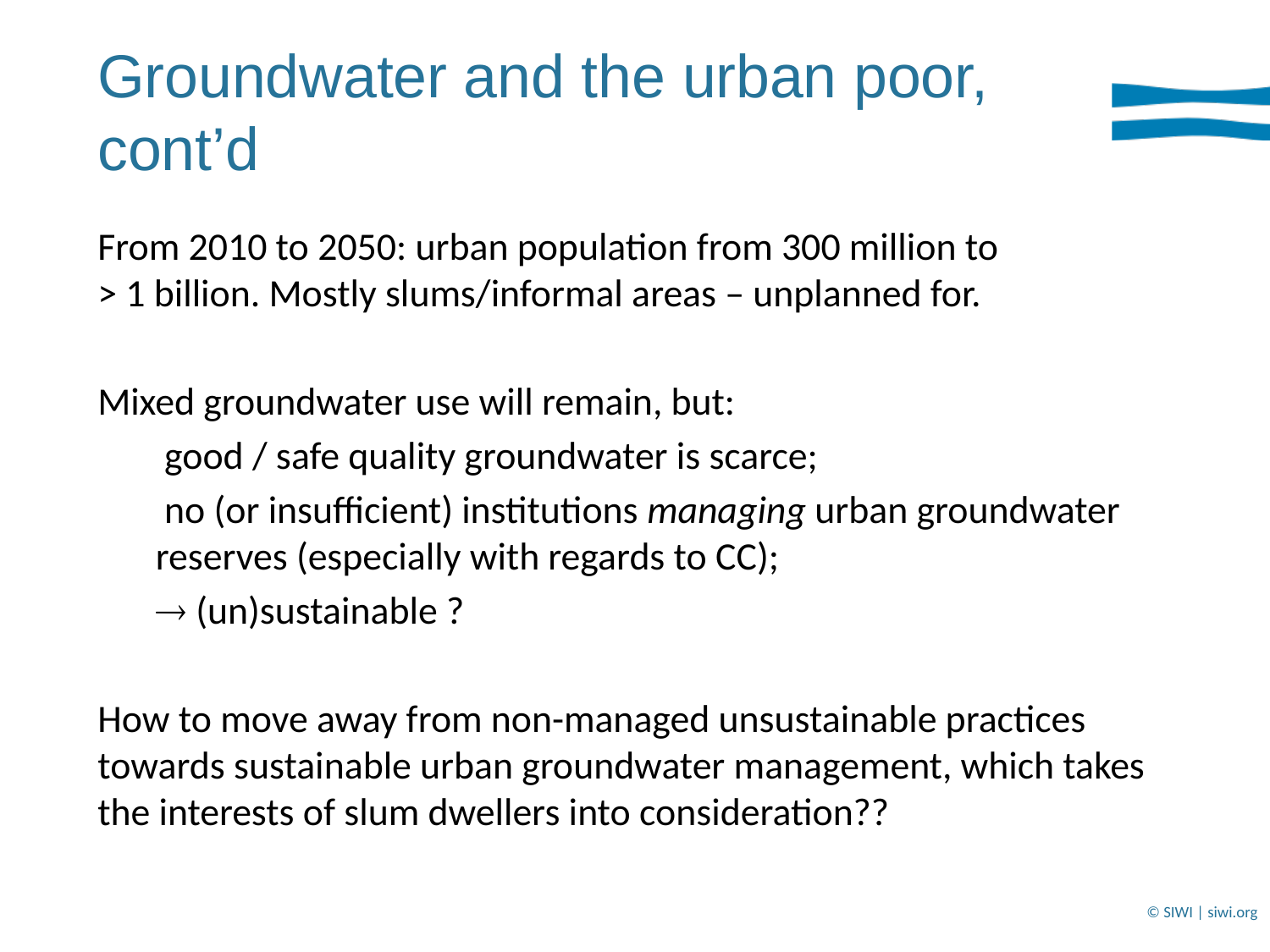

# Groundwater and the urban poor, cont’d
From 2010 to 2050: urban population from 300 million to
> 1 billion. Mostly slums/informal areas – unplanned for.

Mixed groundwater use will remain, but:
 good / safe quality groundwater is scarce;
 no (or insufficient) institutions managing urban groundwater reserves (especially with regards to CC);
→ (un)sustainable ?

How to move away from non-managed unsustainable practices towards sustainable urban groundwater management, which takes the interests of slum dwellers into consideration??